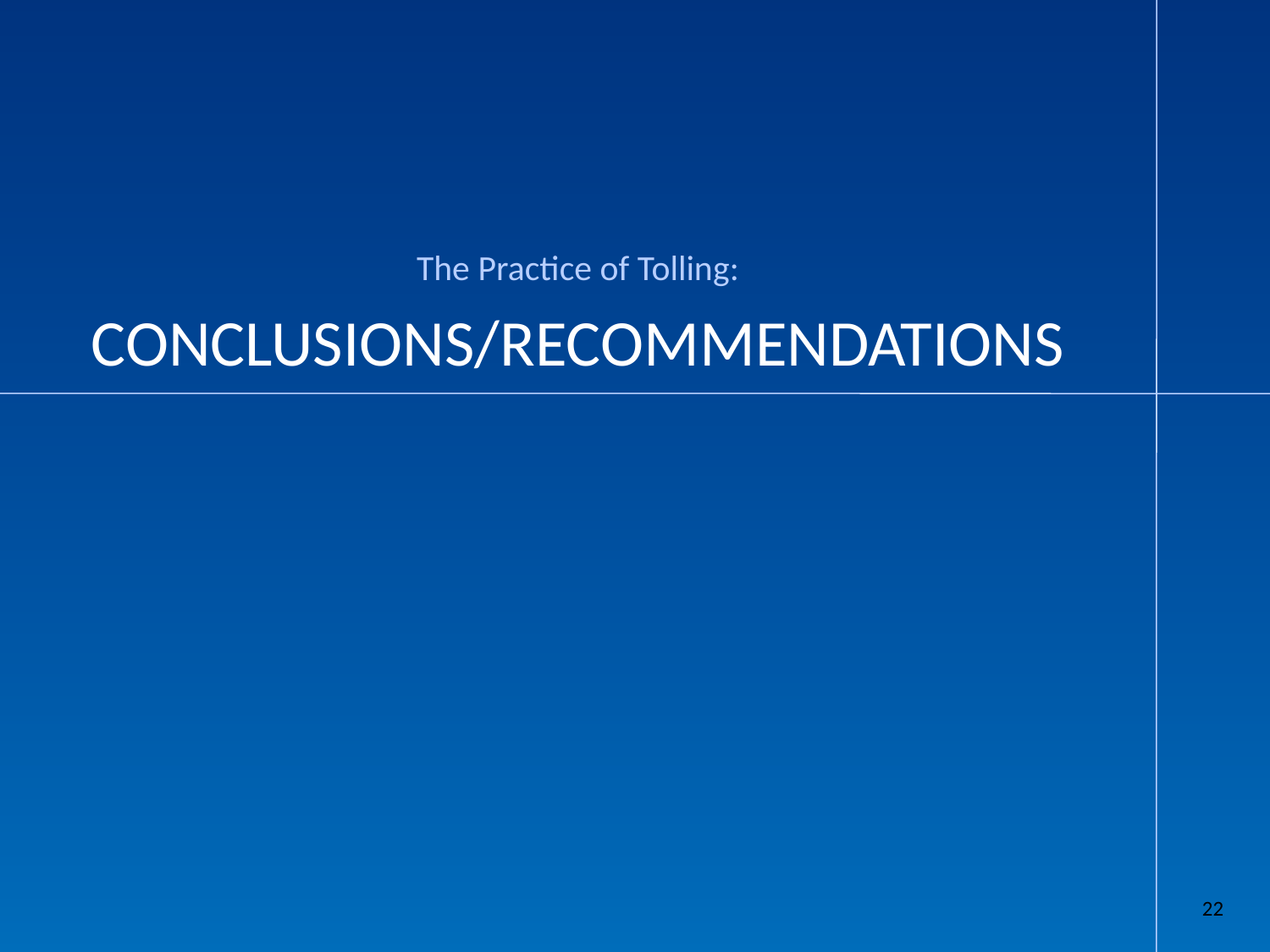

The Practice of Tolling:
# Conclusions/Recommendations
22